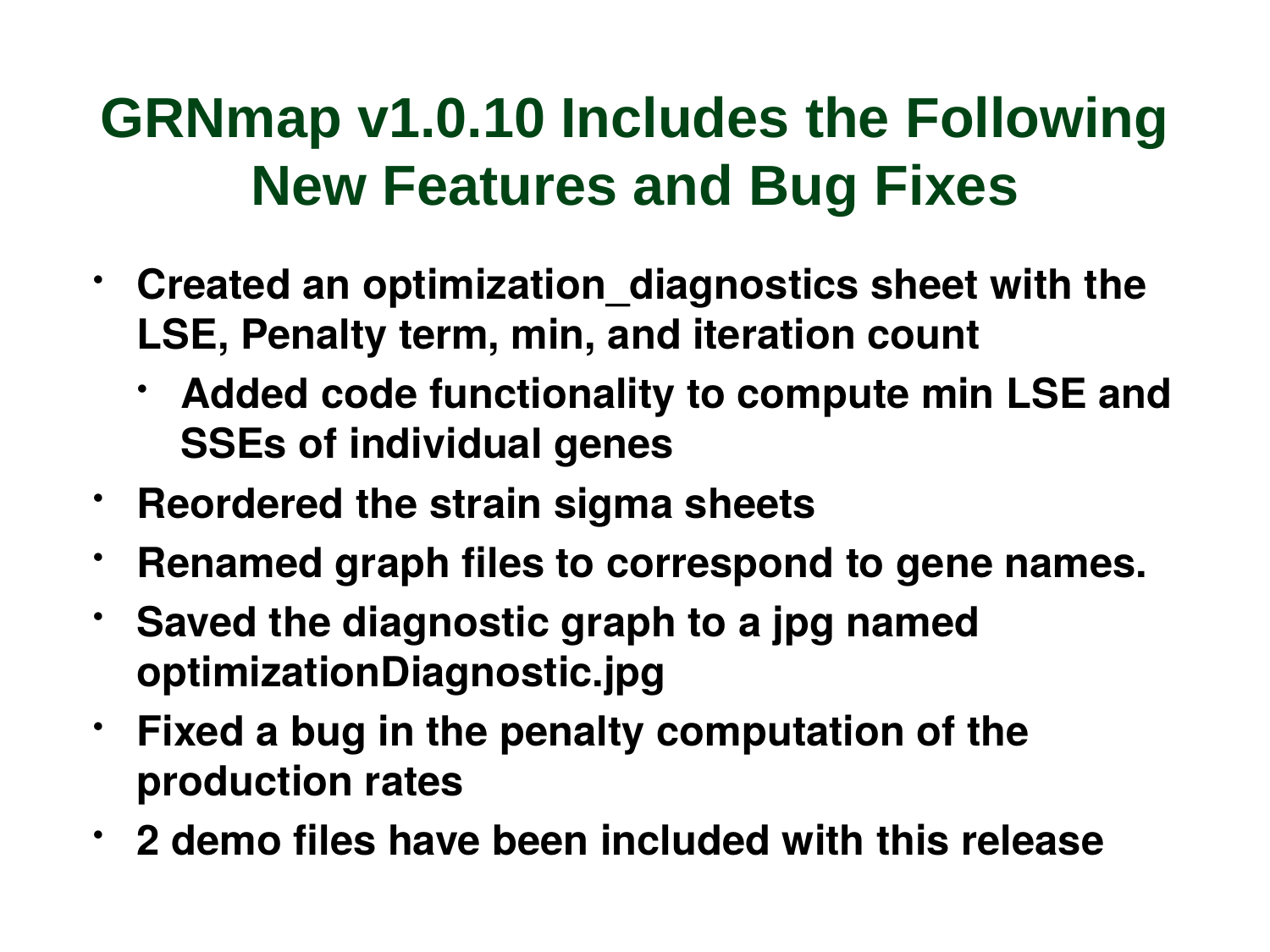

# GRNmap v1.0.10 Includes the Following New Features and Bug Fixes
Created an optimization_diagnostics sheet with the LSE, Penalty term, min, and iteration count
Added code functionality to compute min LSE and SSEs of individual genes
Reordered the strain sigma sheets
Renamed graph files to correspond to gene names.
Saved the diagnostic graph to a jpg named optimizationDiagnostic.jpg
Fixed a bug in the penalty computation of the production rates
2 demo files have been included with this release